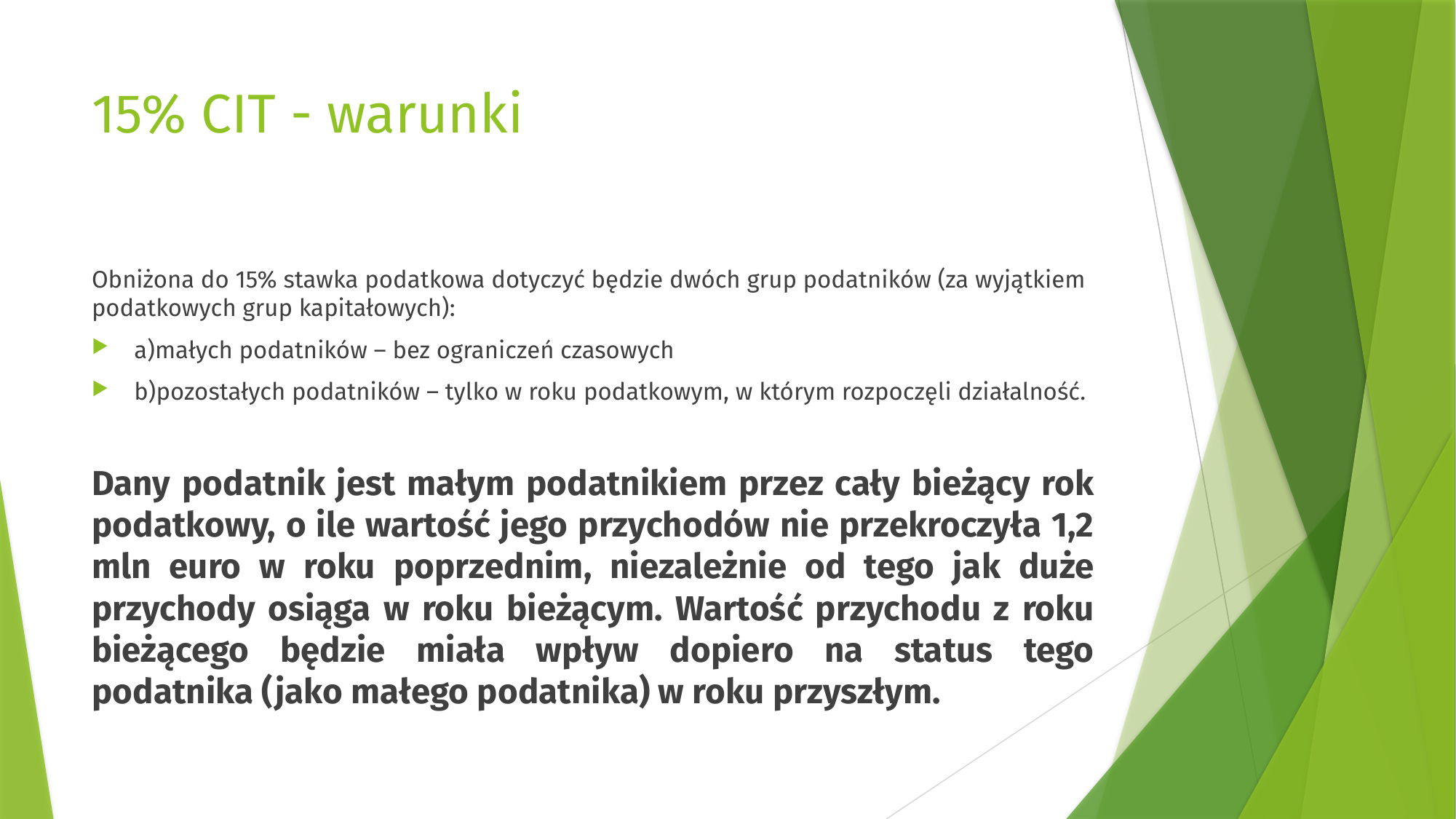

# 15% CIT - warunki
Obniżona do 15% stawka podatkowa dotyczyć będzie dwóch grup podatników (za wyjątkiem podatkowych grup kapitałowych):
a)małych podatników – bez ograniczeń czasowych
b)pozostałych podatników – tylko w roku podatkowym, w którym rozpoczęli działalność.

Dany podatnik jest małym podatnikiem przez cały bieżący rok podatkowy, o ile wartość jego przychodów nie przekroczyła 1,2 mln euro w roku poprzednim, niezależnie od tego jak duże przychody osiąga w roku bieżącym. Wartość przychodu z roku bieżącego będzie miała wpływ dopiero na status tego podatnika (jako małego podatnika) w roku przyszłym.